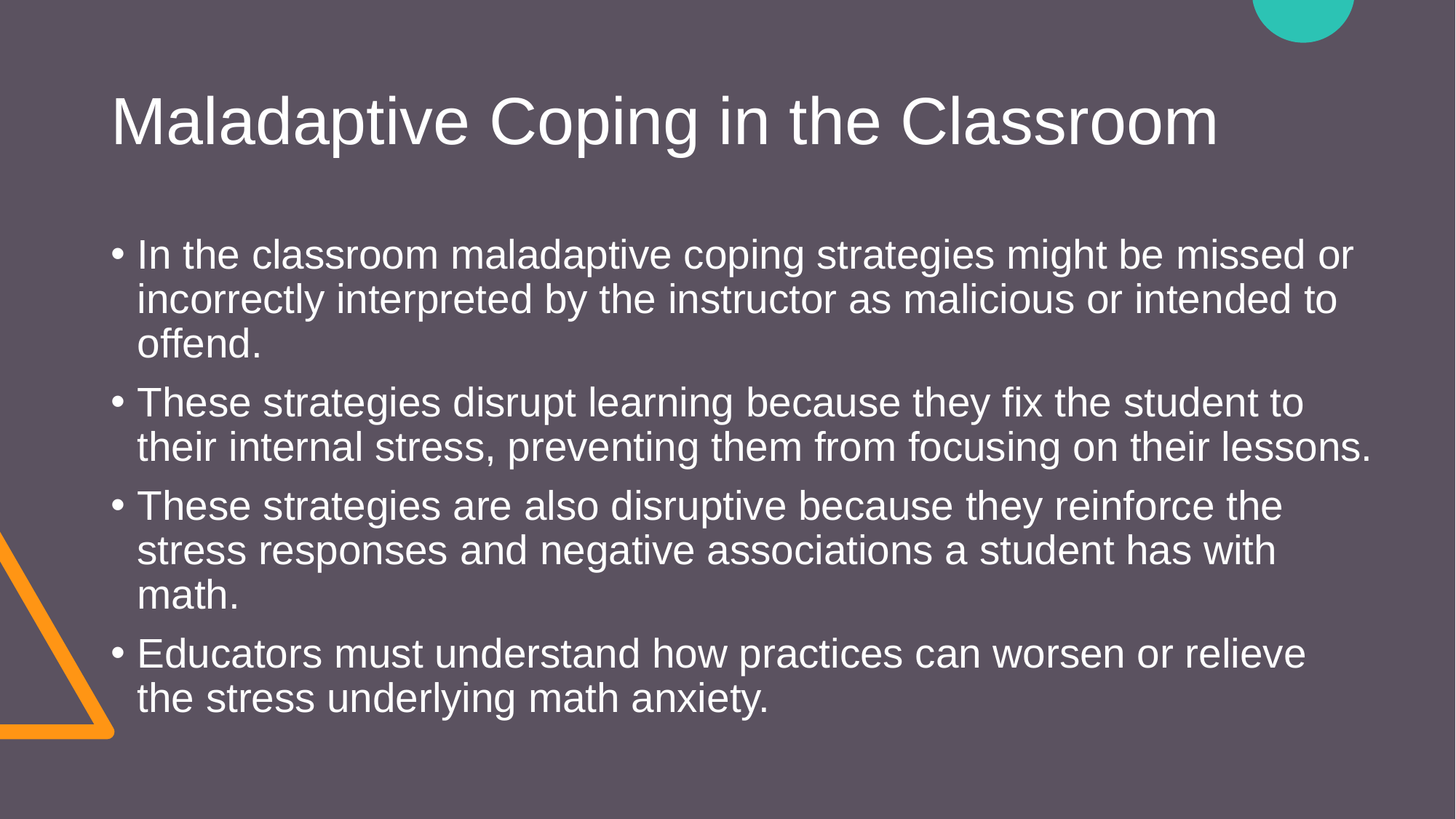

# Maladaptive Coping in the Classroom
In the classroom maladaptive coping strategies might be missed or incorrectly interpreted by the instructor as malicious or intended to offend.
These strategies disrupt learning because they fix the student to their internal stress, preventing them from focusing on their lessons.
These strategies are also disruptive because they reinforce the stress responses and negative associations a student has with math.
Educators must understand how practices can worsen or relieve the stress underlying math anxiety.